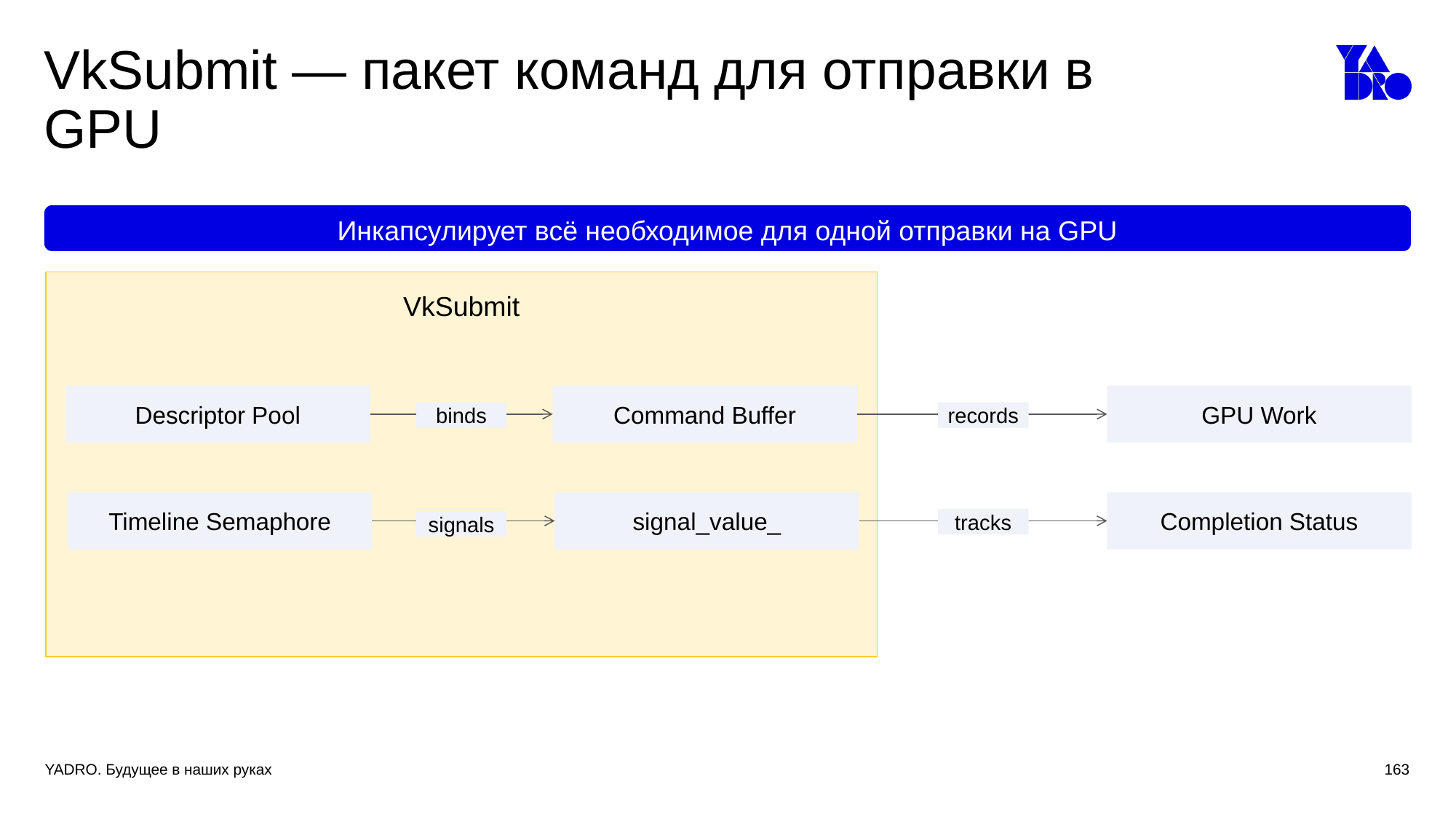

# VkSubmit — пакет команд для отправки в GPU
Инкапсулирует всё необходимое для одной отправки на GPU
VkSubmit
Descriptor Pool
Command Buffer
GPU Work
binds
records
Timeline Semaphore
signal_value_
Completion Status
tracks
signals
163